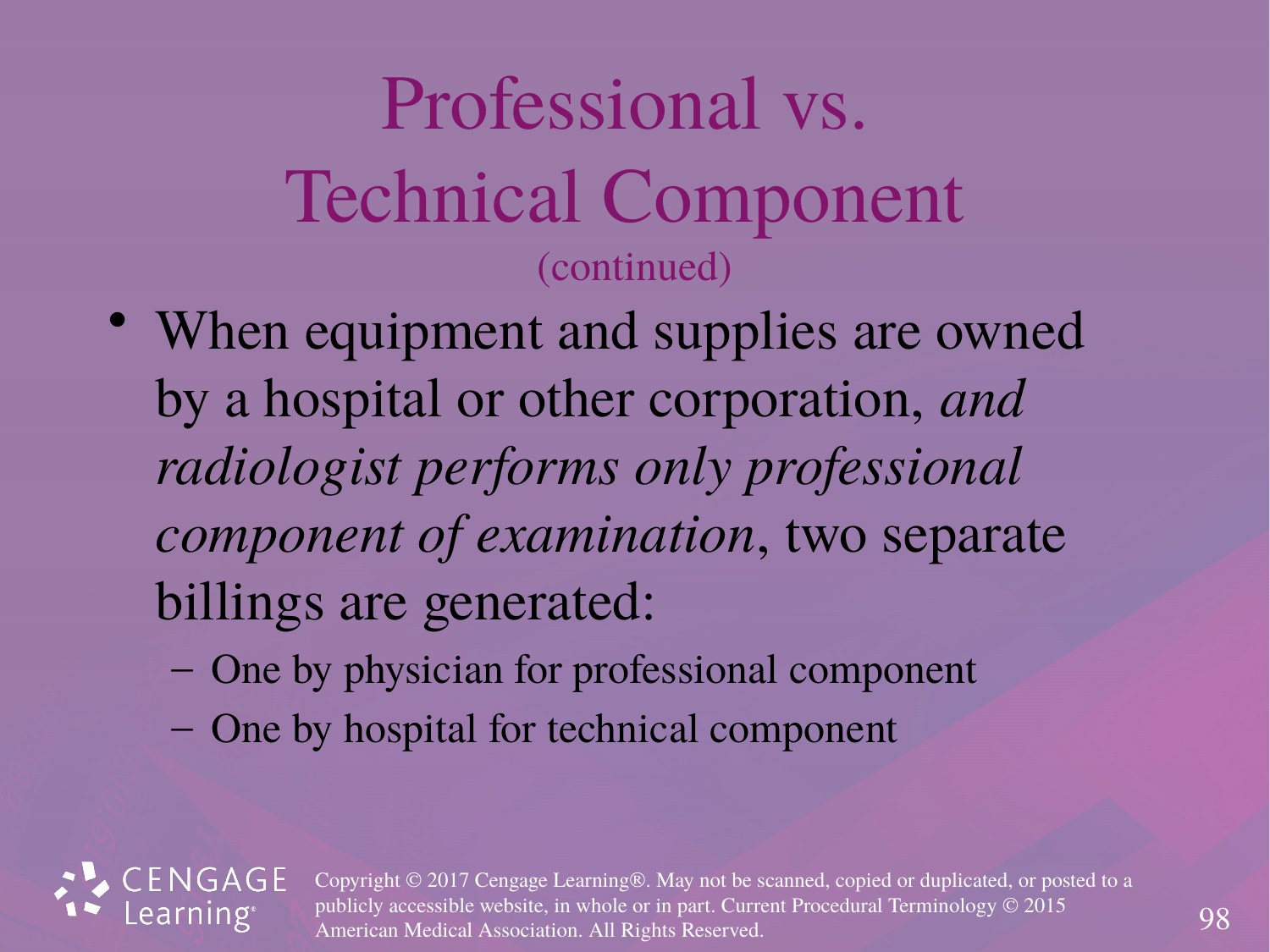

# Professional vs. Technical Component (continued)
When equipment and supplies are owned
by a hospital or other corporation, and
radiologist performs only professional
component of examination, two separate
billings are generated:
One by physician for professional component
One by hospital for technical component